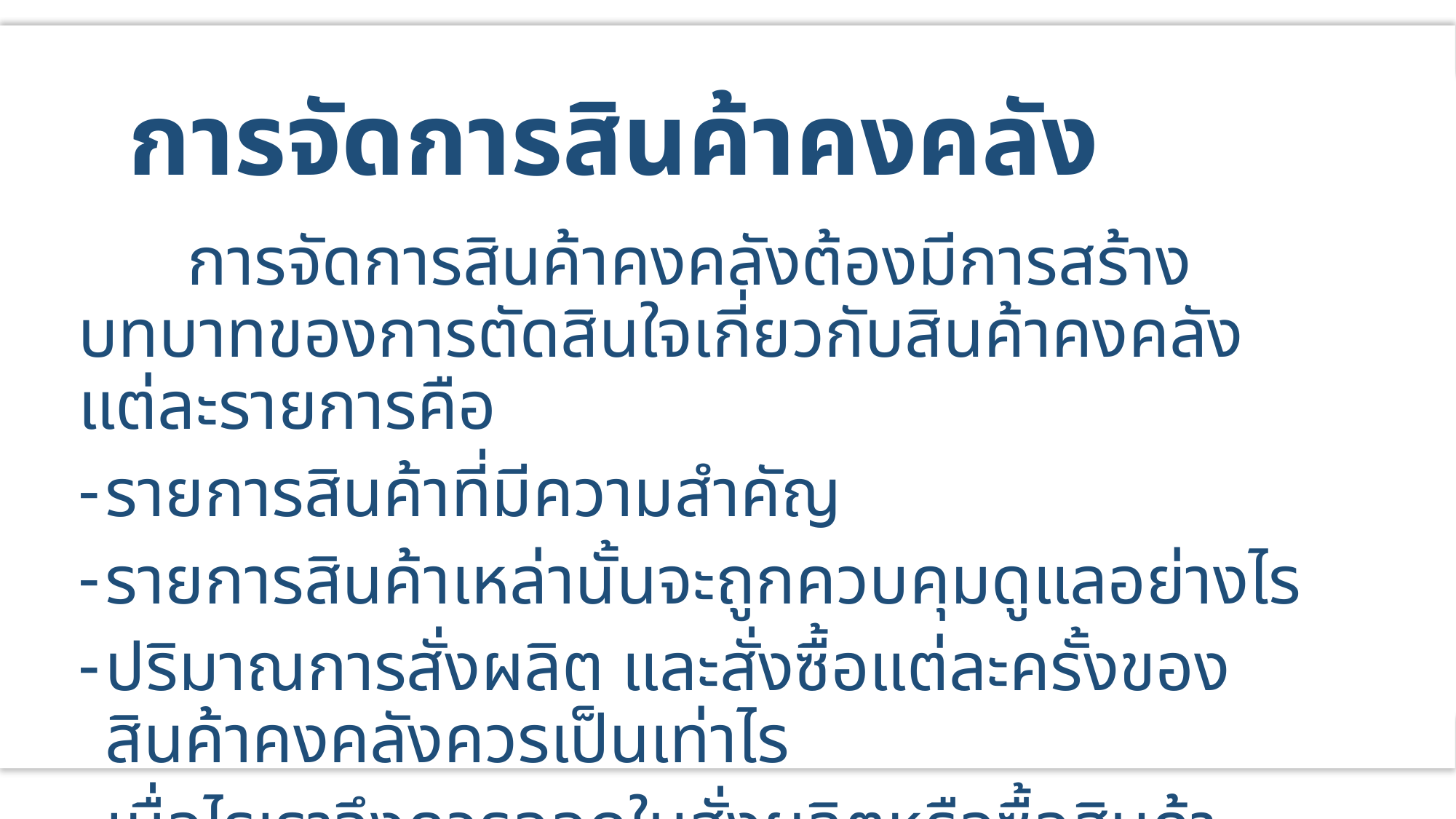

# การจัดการสินค้าคงคลัง
	การจัดการสินค้าคงคลังต้องมีการสร้างบทบาทของการตัดสินใจเกี่ยวกับสินค้าคงคลังแต่ละรายการคือ
รายการสินค้าที่มีความสำคัญ
รายการสินค้าเหล่านั้นจะถูกควบคุมดูแลอย่างไร
ปริมาณการสั่งผลิต และสั่งซื้อแต่ละครั้งของสินค้าคงคลังควรเป็นเท่าไร
เมื่อไรเราจึงควรออกใบสั่งผลิตหรือซื้อสินค้า